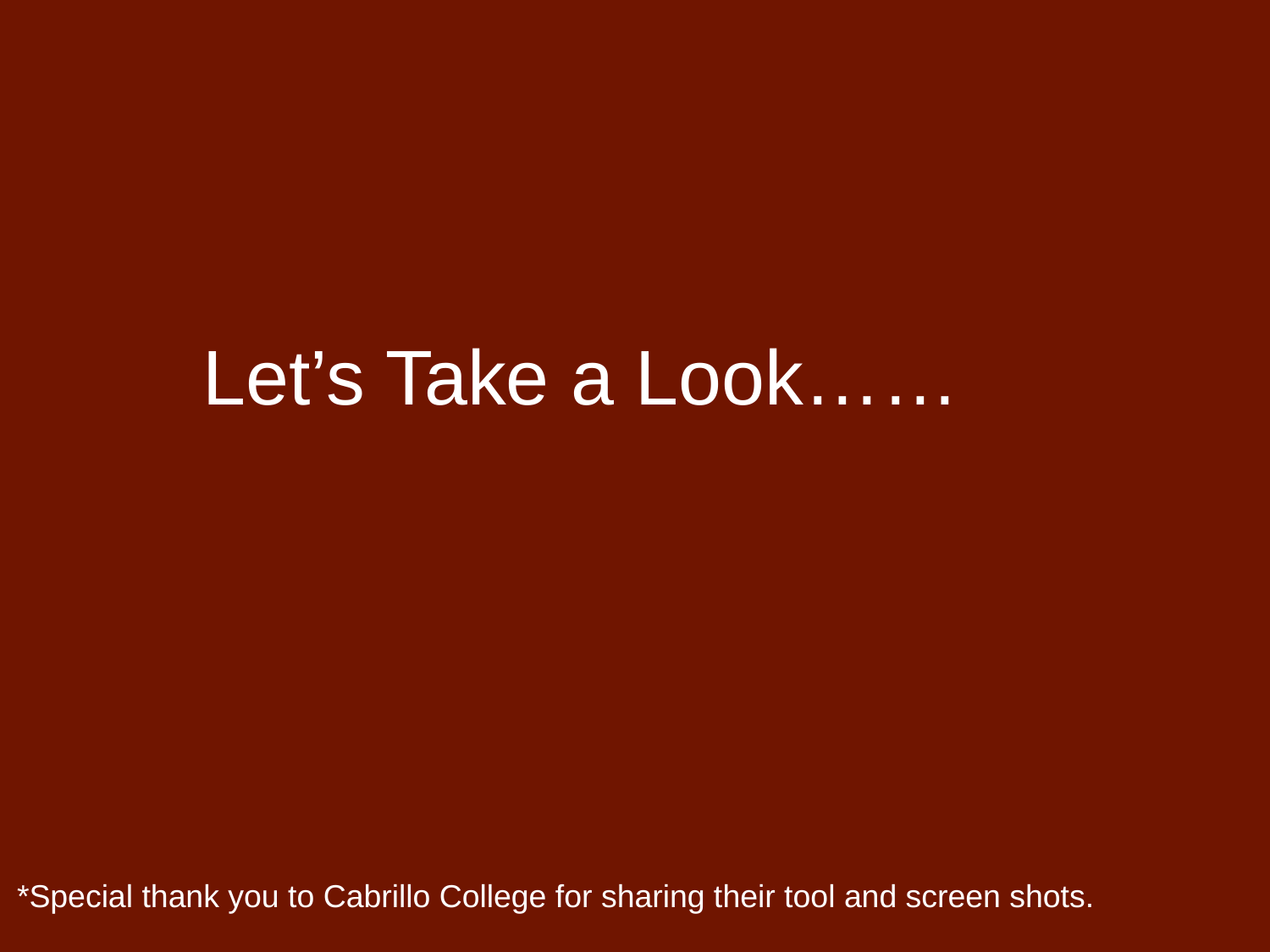

Let’s Take a Look……
*Special thank you to Cabrillo College for sharing their tool and screen shots.